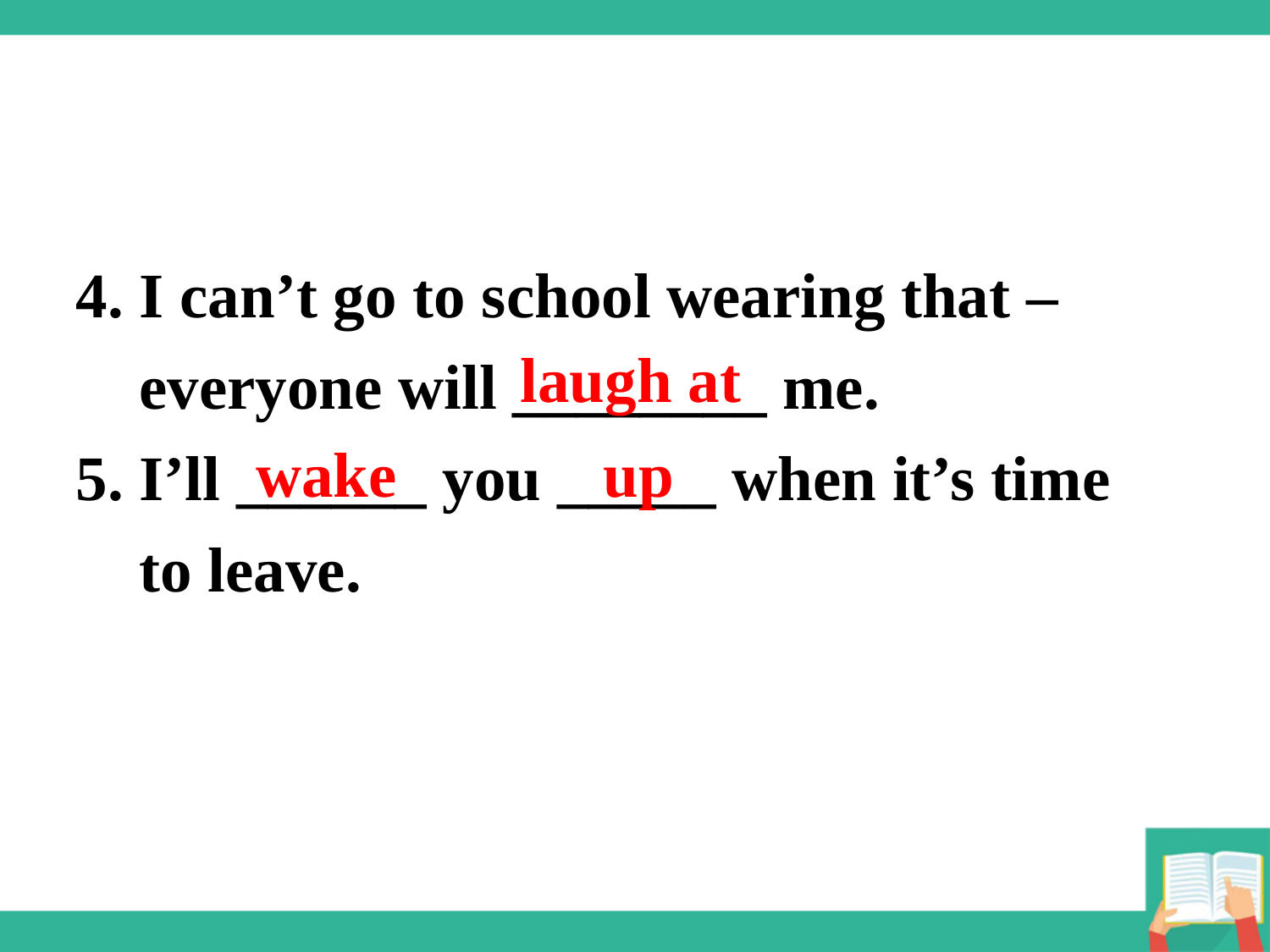

4. I can’t go to school wearing that –
    everyone will ________ me.
5. I’ll ______ you _____ when it’s time
    to leave.
laugh at
wake             up